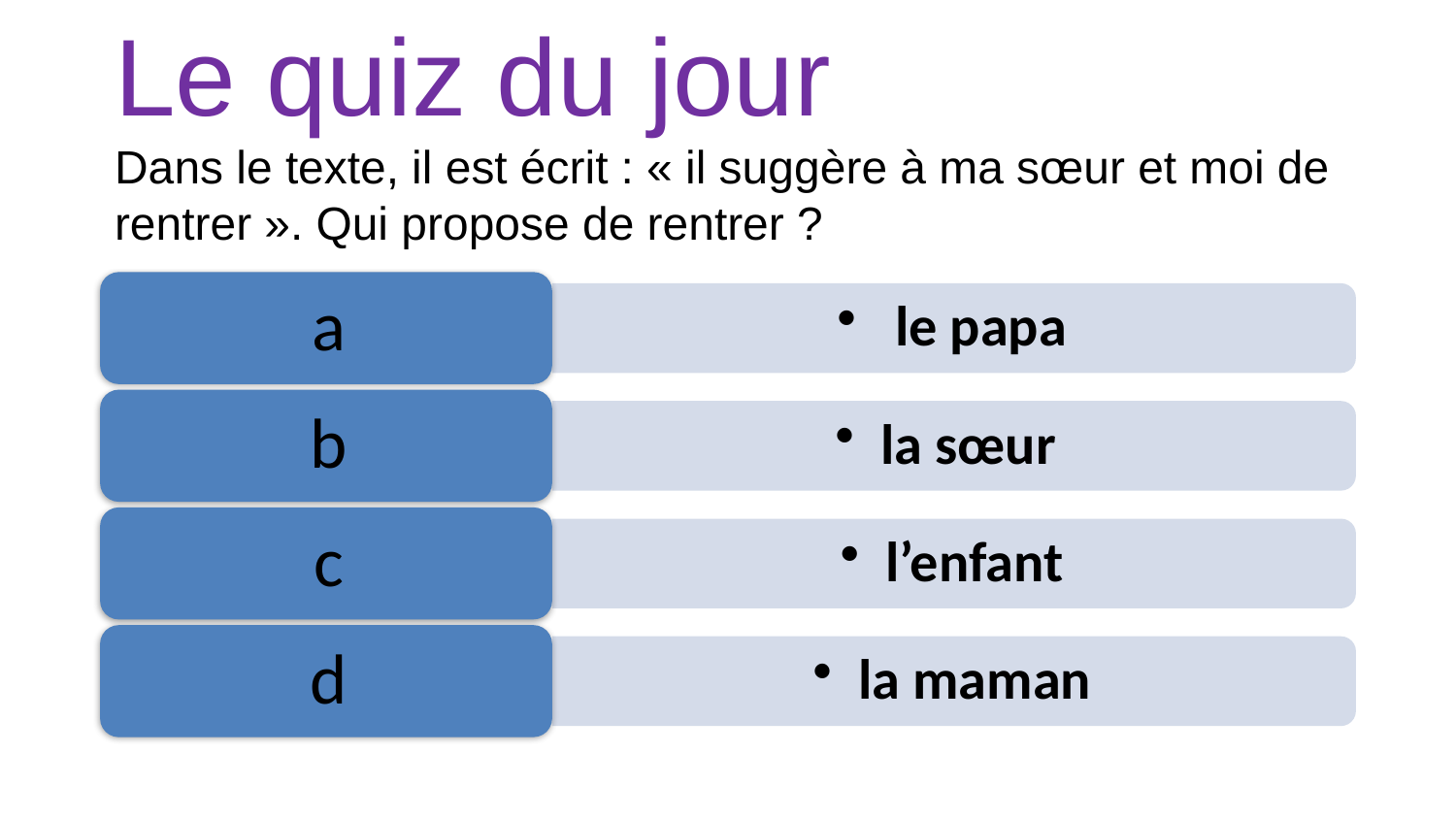

# Le quiz du jour Dans le texte, il est écrit : « il suggère à ma sœur et moi de rentrer ». Qui propose de rentrer ?
 le papa
a
la sœur
b
l’enfant
c
la maman
d